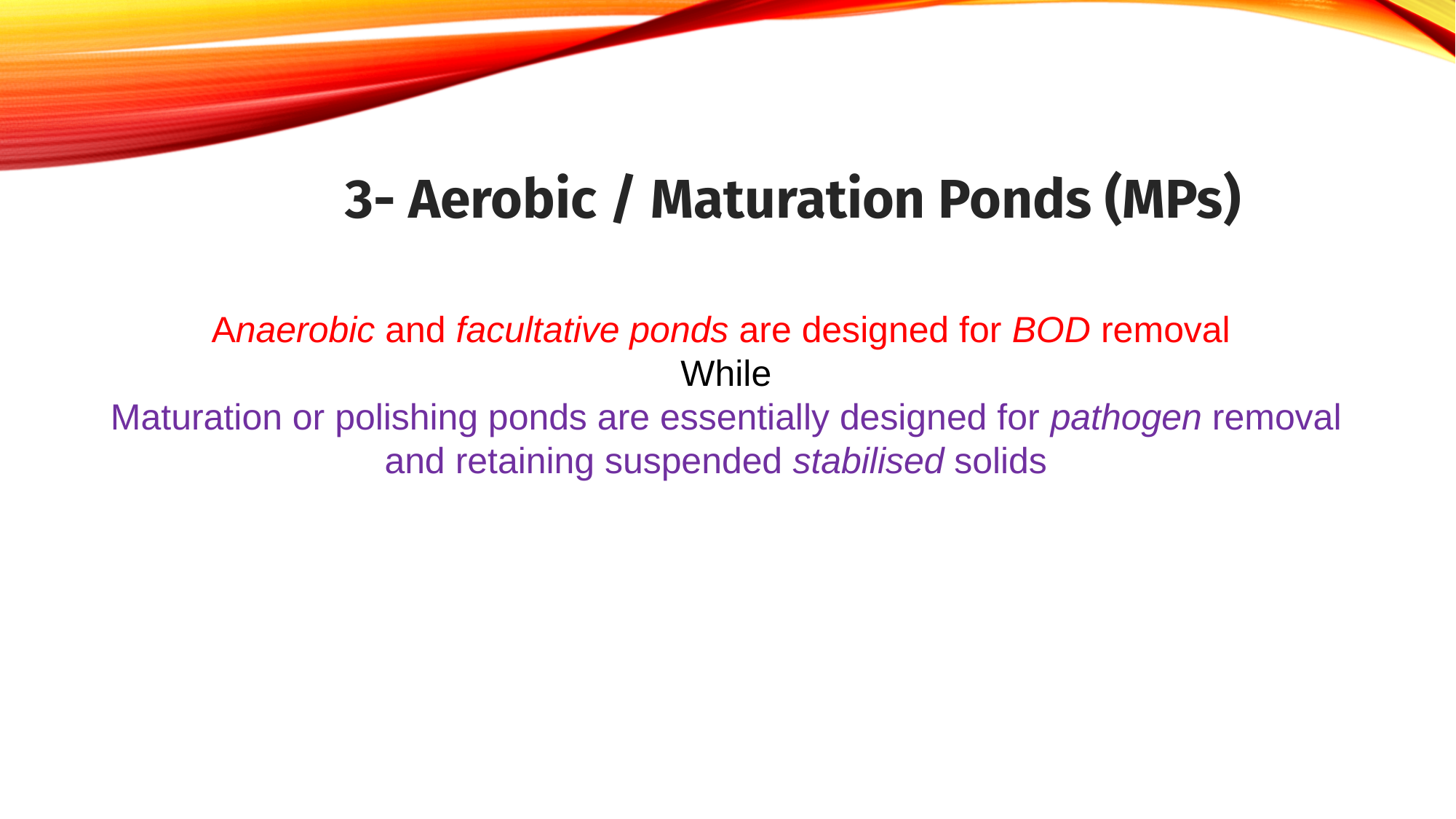

3- Aerobic / Maturation Ponds (MPs)
Anaerobic and facultative ponds are designed for BOD removal
 While
 Maturation or polishing ponds are essentially designed for pathogen removal and retaining suspended stabilised solids